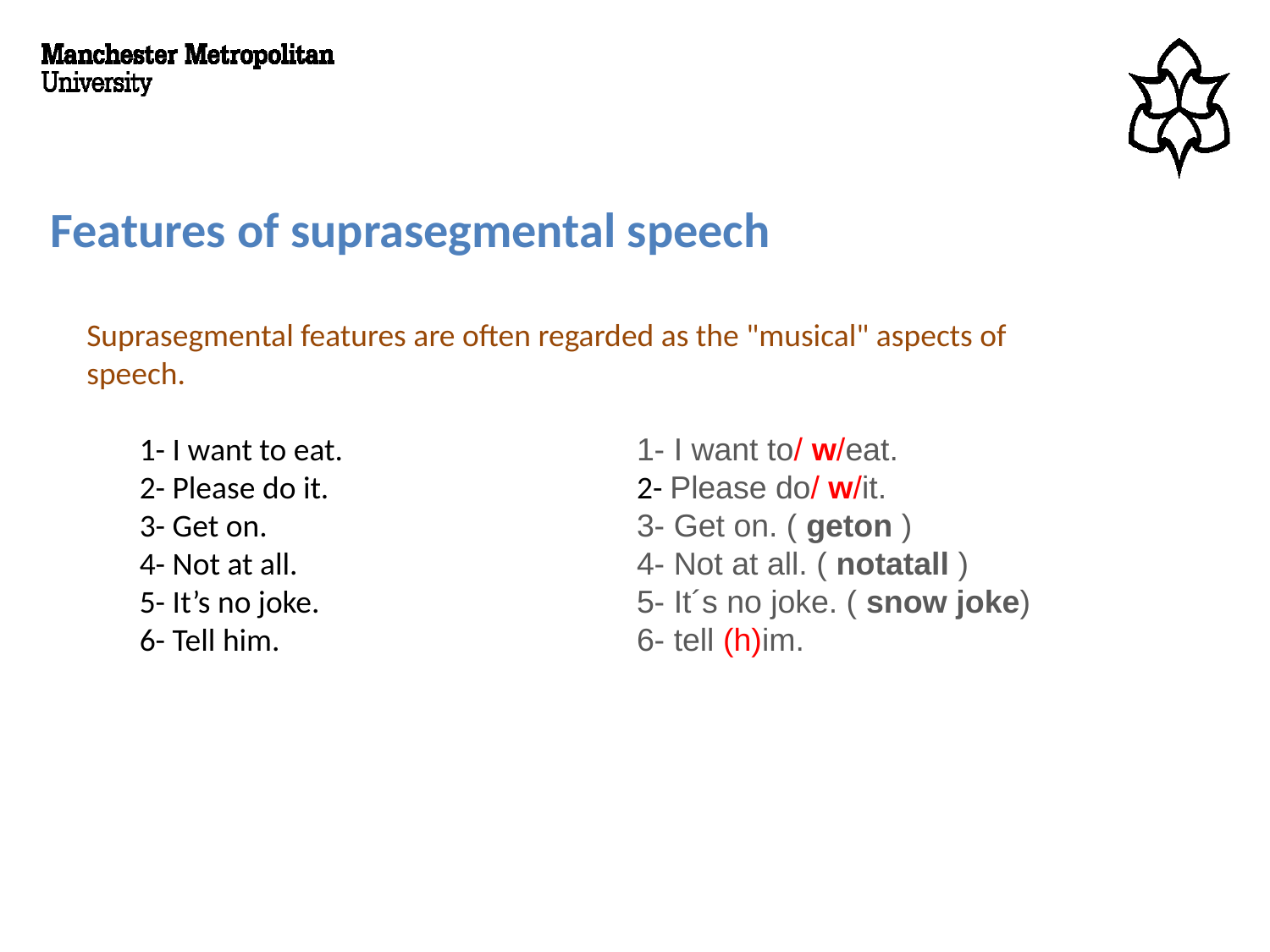

Features of suprasegmental speech
Suprasegmental features are often regarded as the "musical" aspects of speech.
1- I want to eat.
2- Please do it.
3- Get on.
4- Not at all.
5- It’s no joke.
6- Tell him.
1- I want to/ w/eat.
2- Please do/ w/it.
3- Get on. ( geton )
4- Not at all. ( notatall )
5- It´s no joke. ( snow joke)
6- tell (h)im.